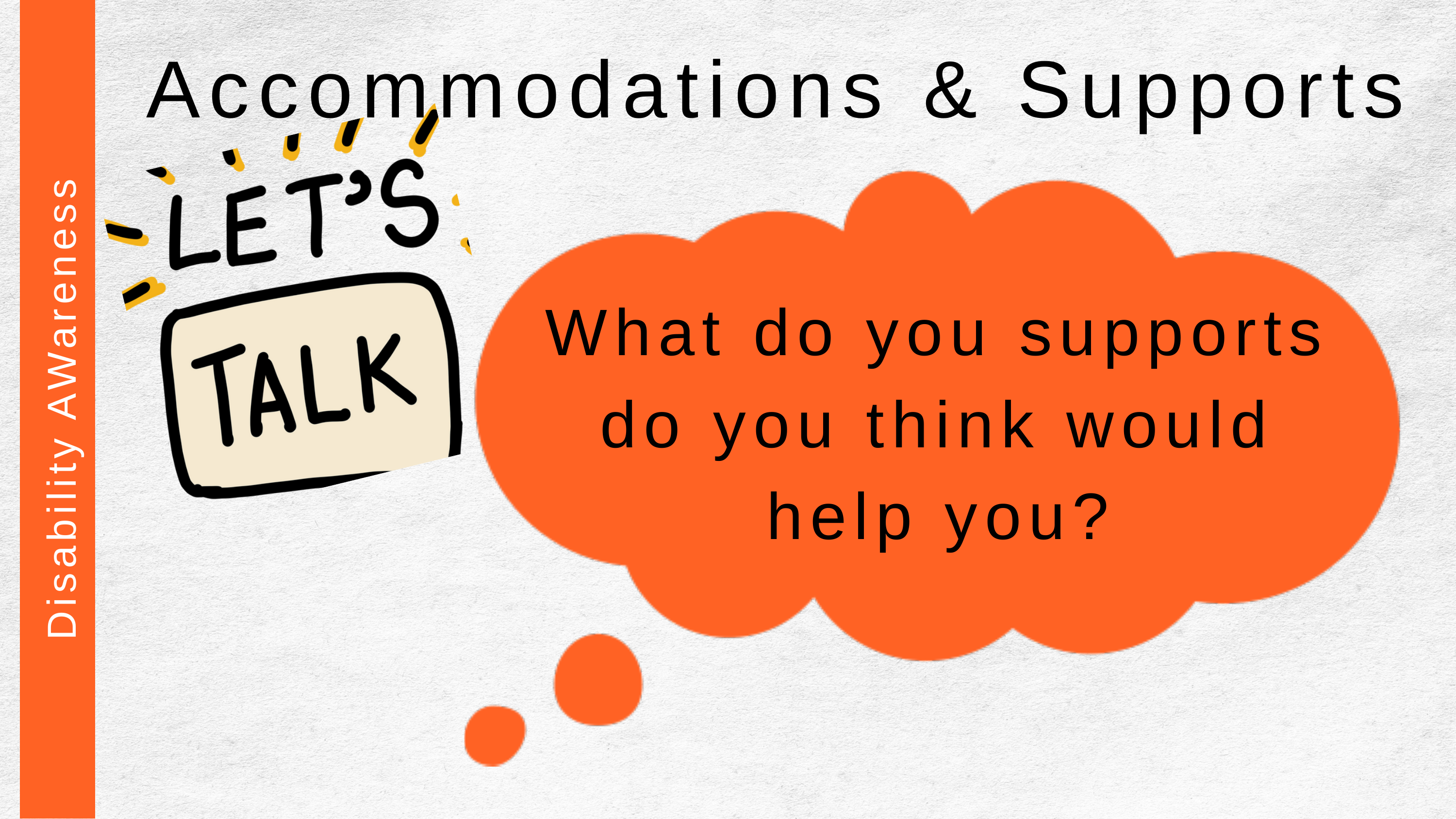

Accommodations & Supports

What do you supports do you think would help you?
 Disability AWareness